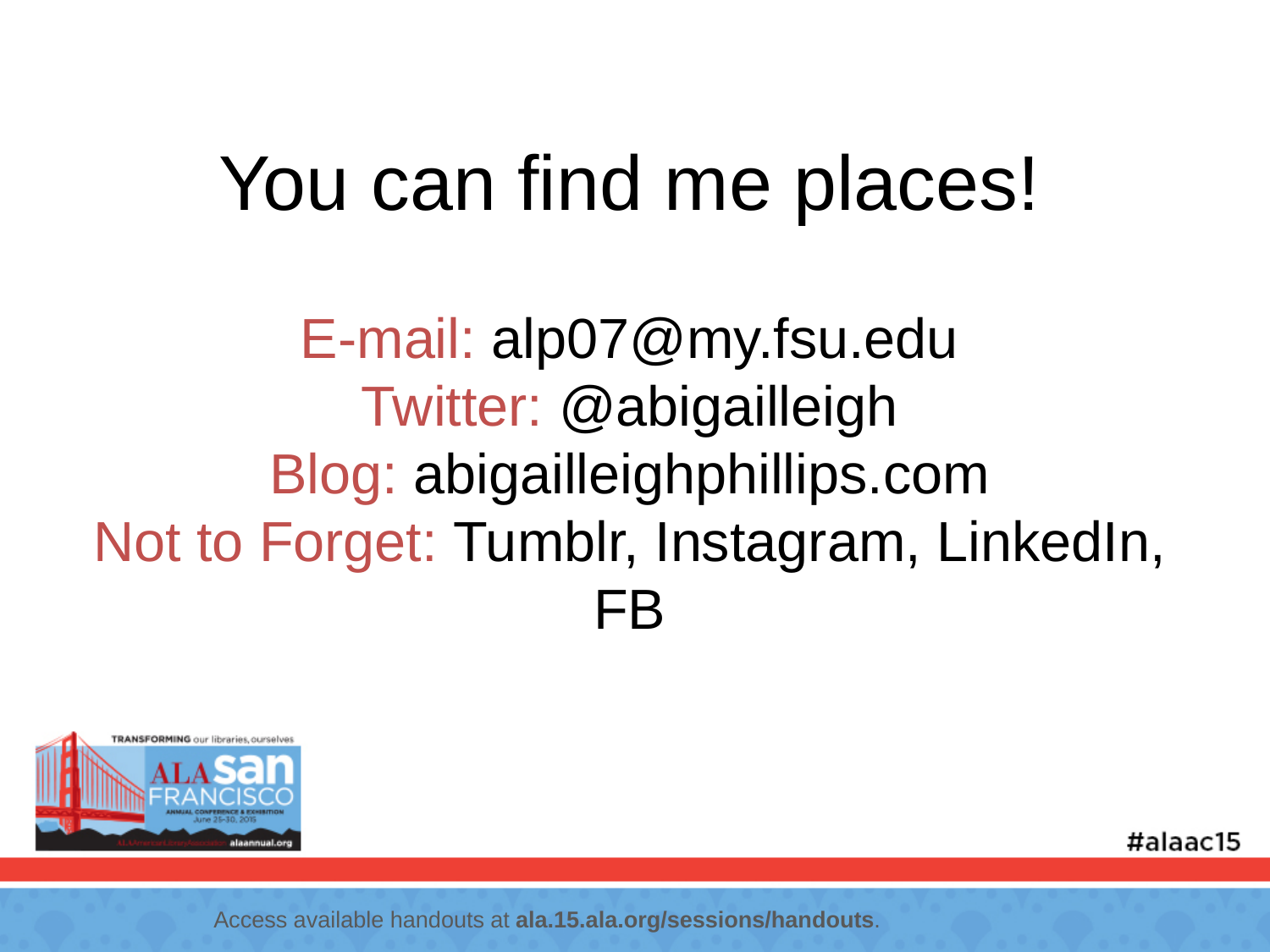

You can find me places!

E-mail: alp07@my.fsu.edu
Twitter: @abigailleigh
Blog: abigailleighphillips.com
Not to Forget: Tumblr, Instagram, LinkedIn, FB